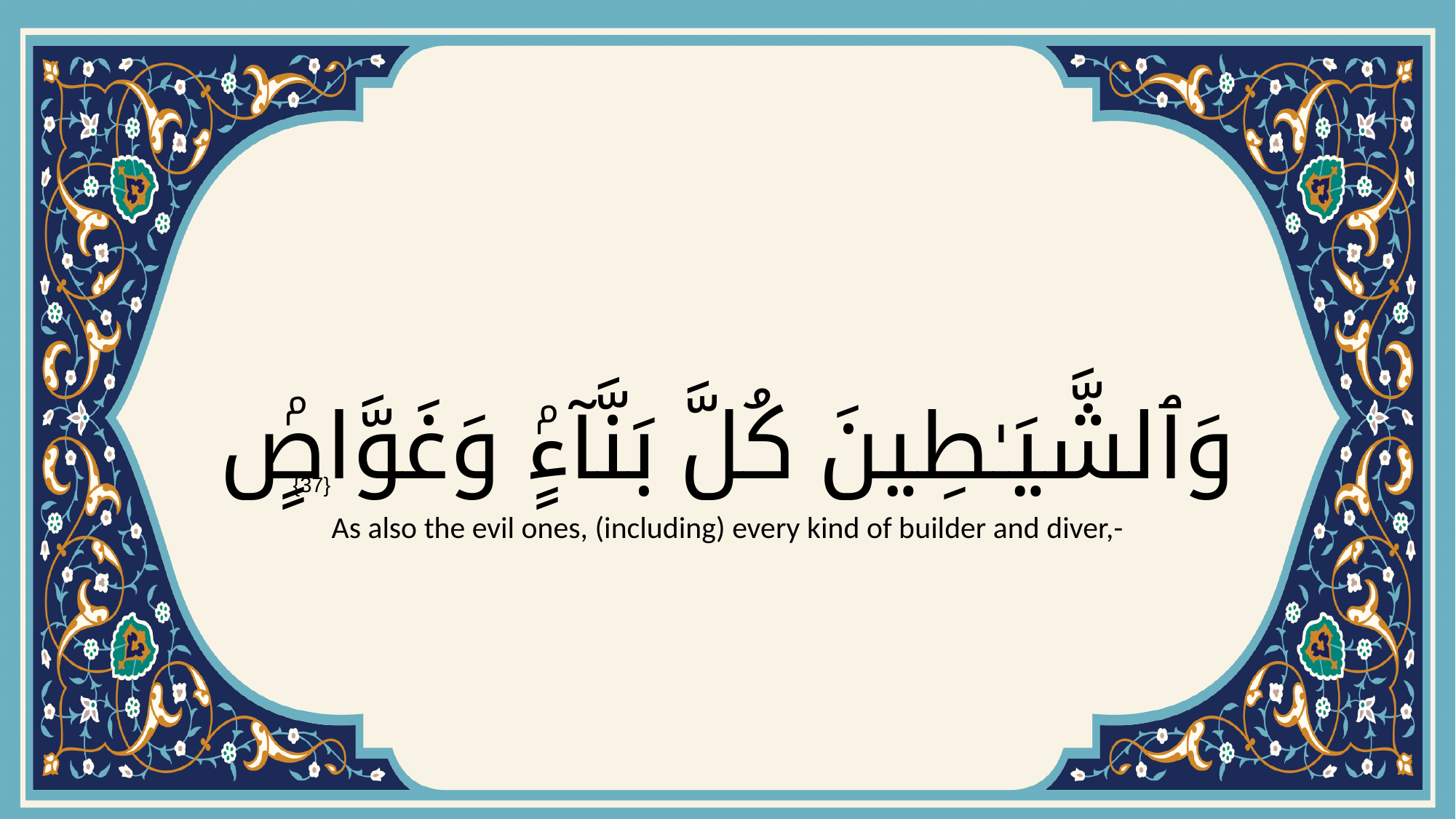

# وَٱلشَّيَـٰطِينَ كُلَّ بَنَّآءٍۢ وَغَوَّاصٍۢ
{37}
As also the evil ones, (including) every kind of builder and diver,-